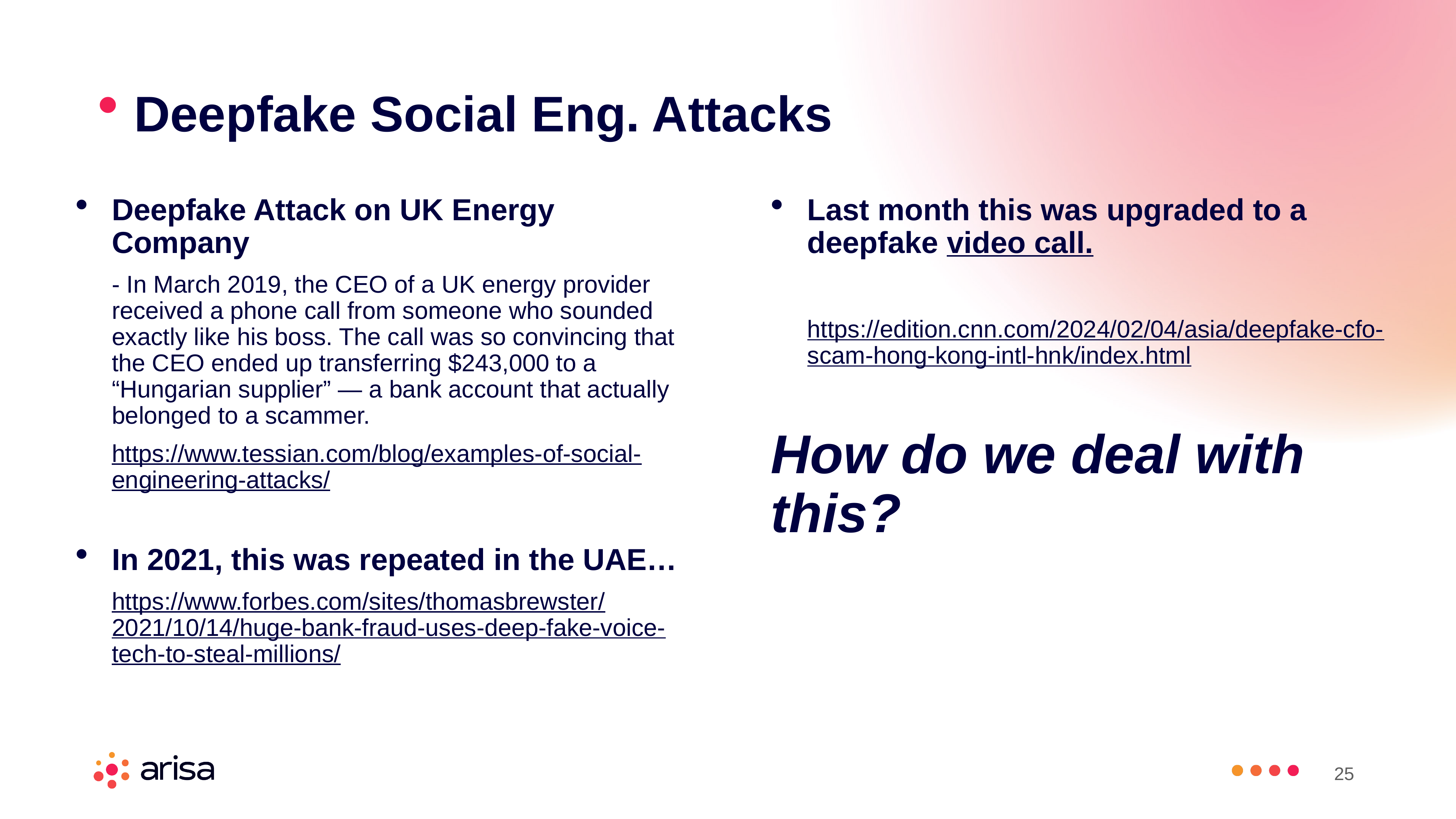

Deepfake Social Eng. Attacks
Deepfake Attack on UK Energy Company
- In March 2019, the CEO of a UK energy provider received a phone call from someone who sounded exactly like his boss. The call was so convincing that the CEO ended up transferring $243,000 to a “Hungarian supplier” — a bank account that actually belonged to a scammer.
https://www.tessian.com/blog/examples-of-social-engineering-attacks/

In 2021, this was repeated in the UAE…
https://www.forbes.com/sites/thomasbrewster/2021/10/14/huge-bank-fraud-uses-deep-fake-voice-tech-to-steal-millions/

Last month this was upgraded to a deepfake video call.

https://edition.cnn.com/2024/02/04/asia/deepfake-cfo-scam-hong-kong-intl-hnk/index.html

How do we deal with this?

25